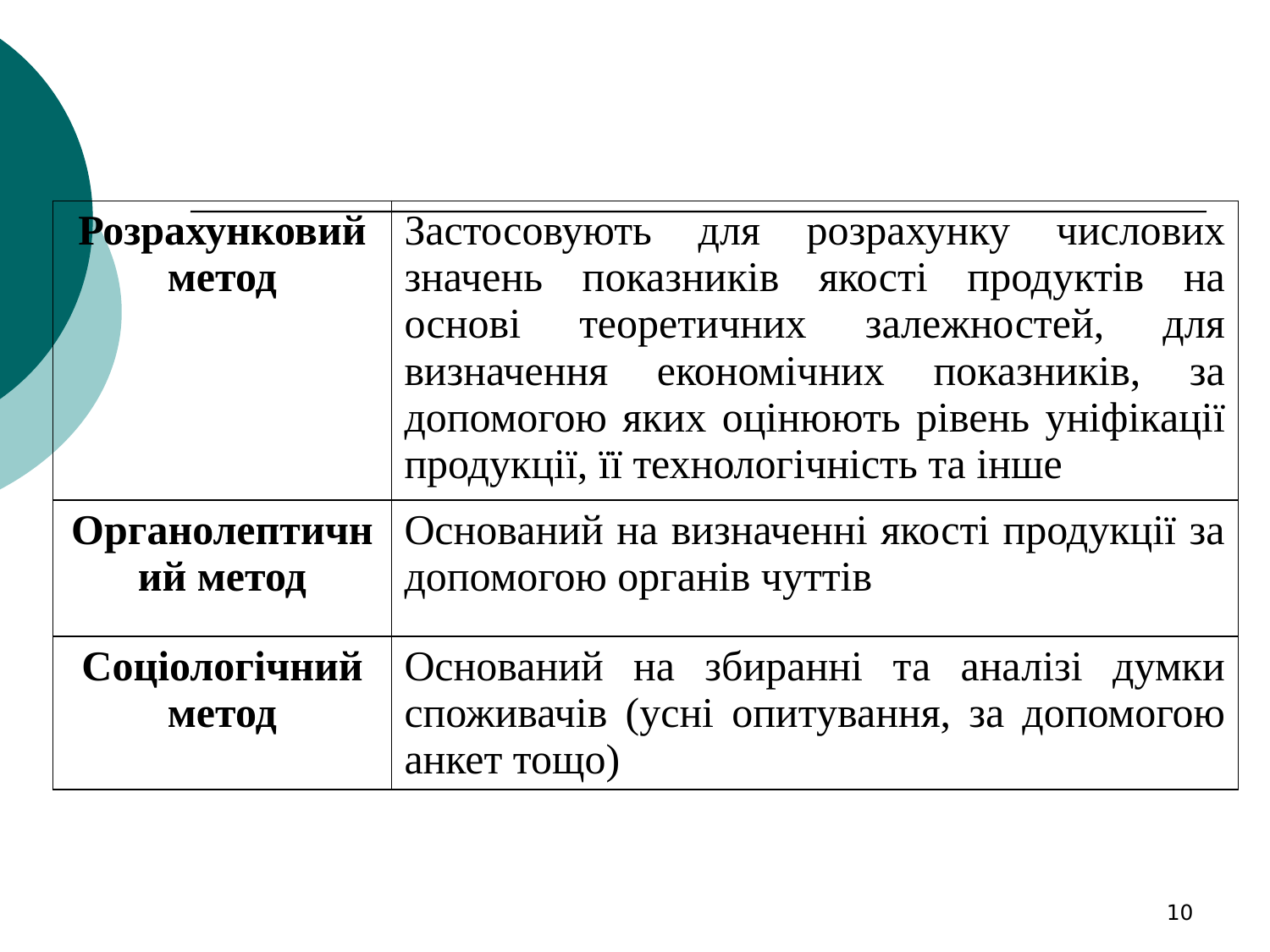

| Розрахунковий метод | Застосовують для розрахунку числових значень показників якості продуктів на основі теоретичних залежностей, для визначення економічних показників, за допомогою яких оцінюють рівень уніфікації продукції, її технологічність та інше |
| --- | --- |
| Органолептичний метод | Оснований на визначенні якості продукції за допомогою органів чуттів |
| Соціологічний метод | Оснований на збиранні та аналізі думки споживачів (усні опитування, за допомогою анкет тощо) |
10